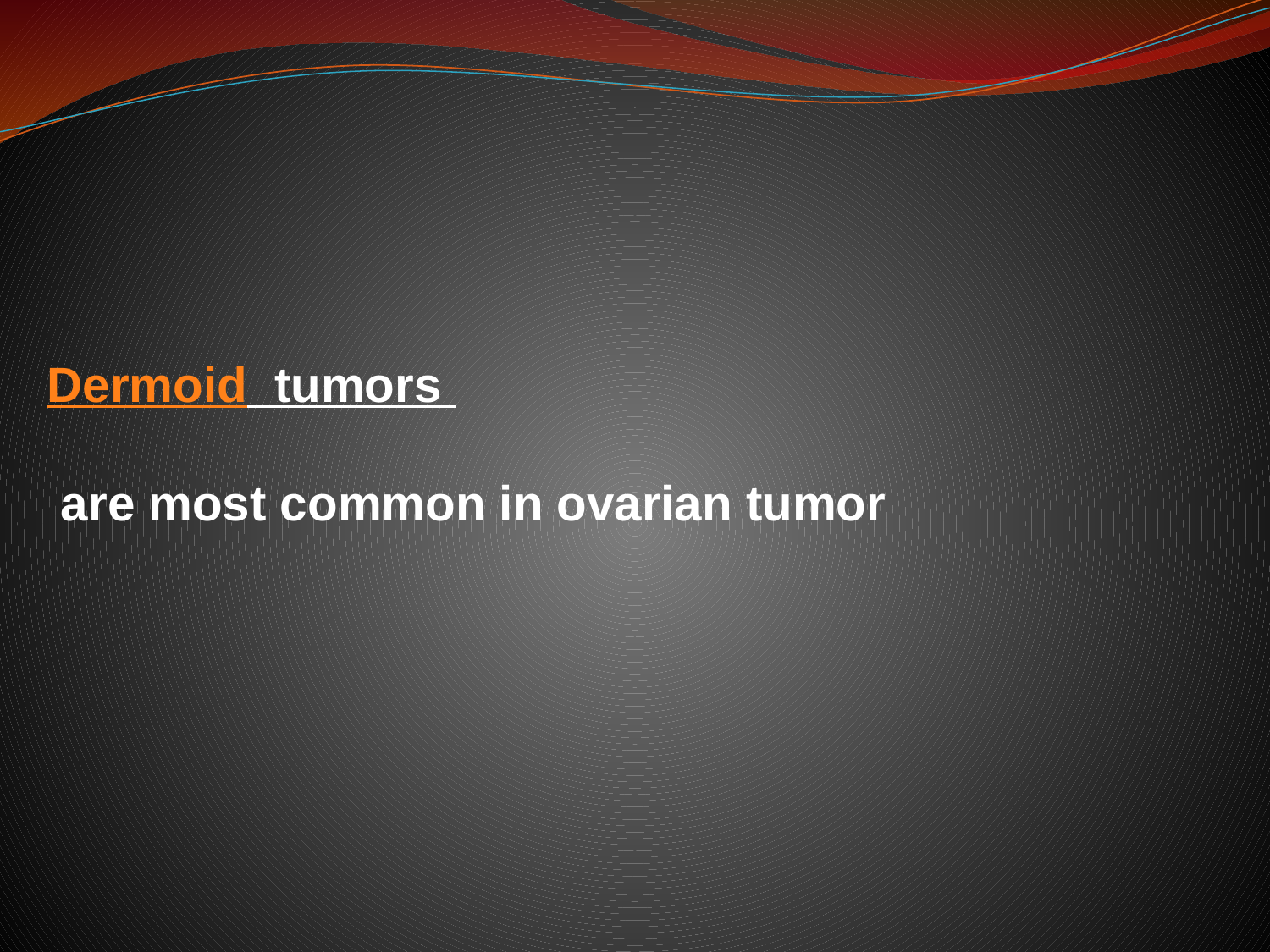

Dermoid  tumors

 are most common in ovarian tumor